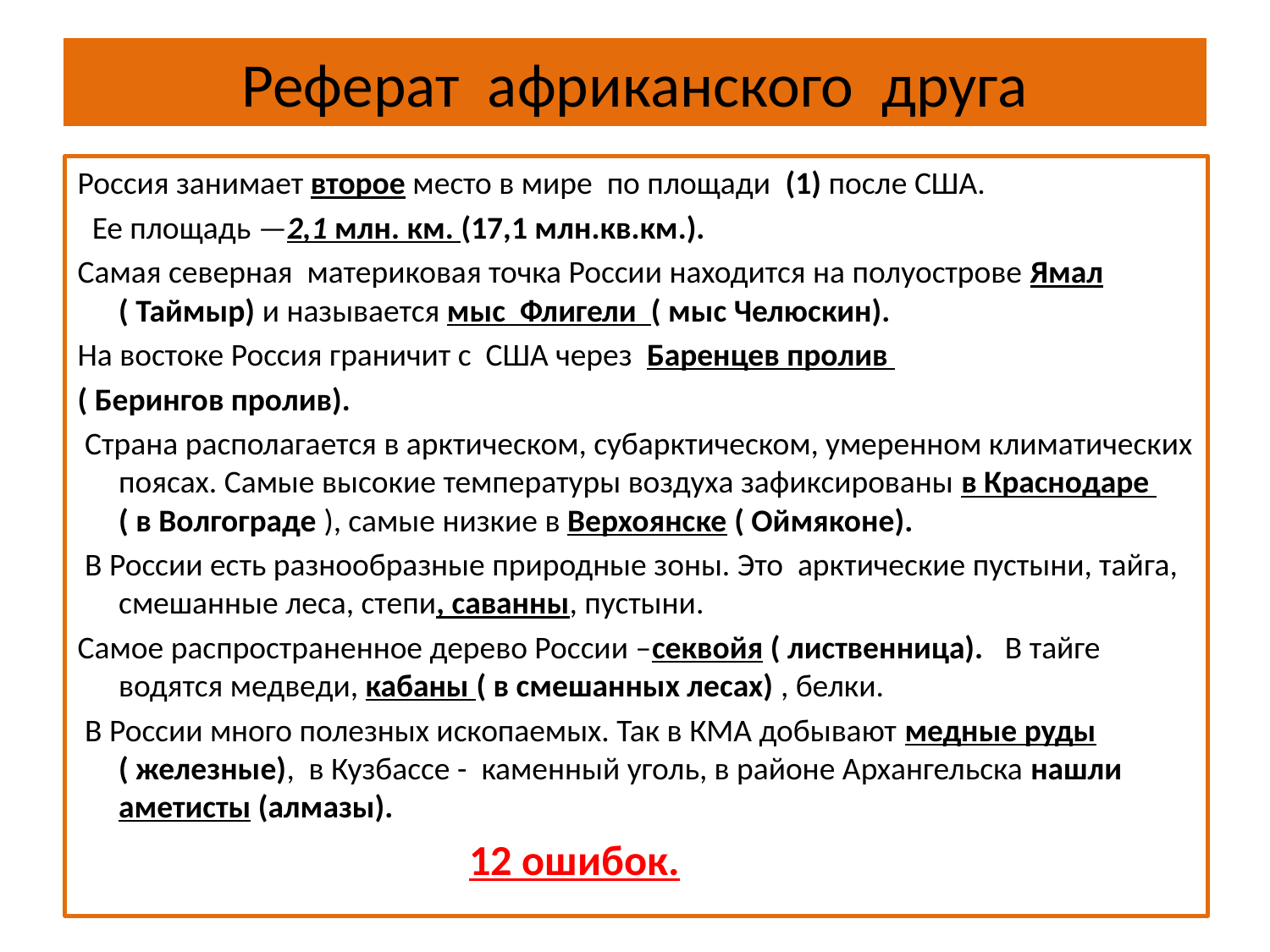

# Реферат  африканского  друга
Россия занимает второе место в мире  по площади  (1) после США.
  Ее площадь —2,1 млн. км. (17,1 млн.кв.км.).
Самая северная  материковая точка России находится на полуострове Ямал  ( Таймыр) и называется мыс  Флигели  ( мыс Челюскин).
На востоке Россия граничит с  США через  Баренцев пролив
( Берингов пролив).
 Страна располагается в арктическом, субарктическом, умеренном климатических поясах. Самые высокие температуры воздуха зафиксированы в Краснодаре  ( в Волгограде ), самые низкие в Верхоянске ( Оймяконе).
 В России есть разнообразные природные зоны. Это  арктические пустыни, тайга, смешанные леса, степи, саванны, пустыни.
Самое распространенное дерево России –секвойя ( лиственница).   В тайге водятся медведи, кабаны ( в смешанных лесах) , белки.
 В России много полезных ископаемых. Так в КМА добывают медные руды ( железные),  в Кузбассе -  каменный уголь, в районе Архангельска нашли аметисты (алмазы).
                                                                          12 ошибок.